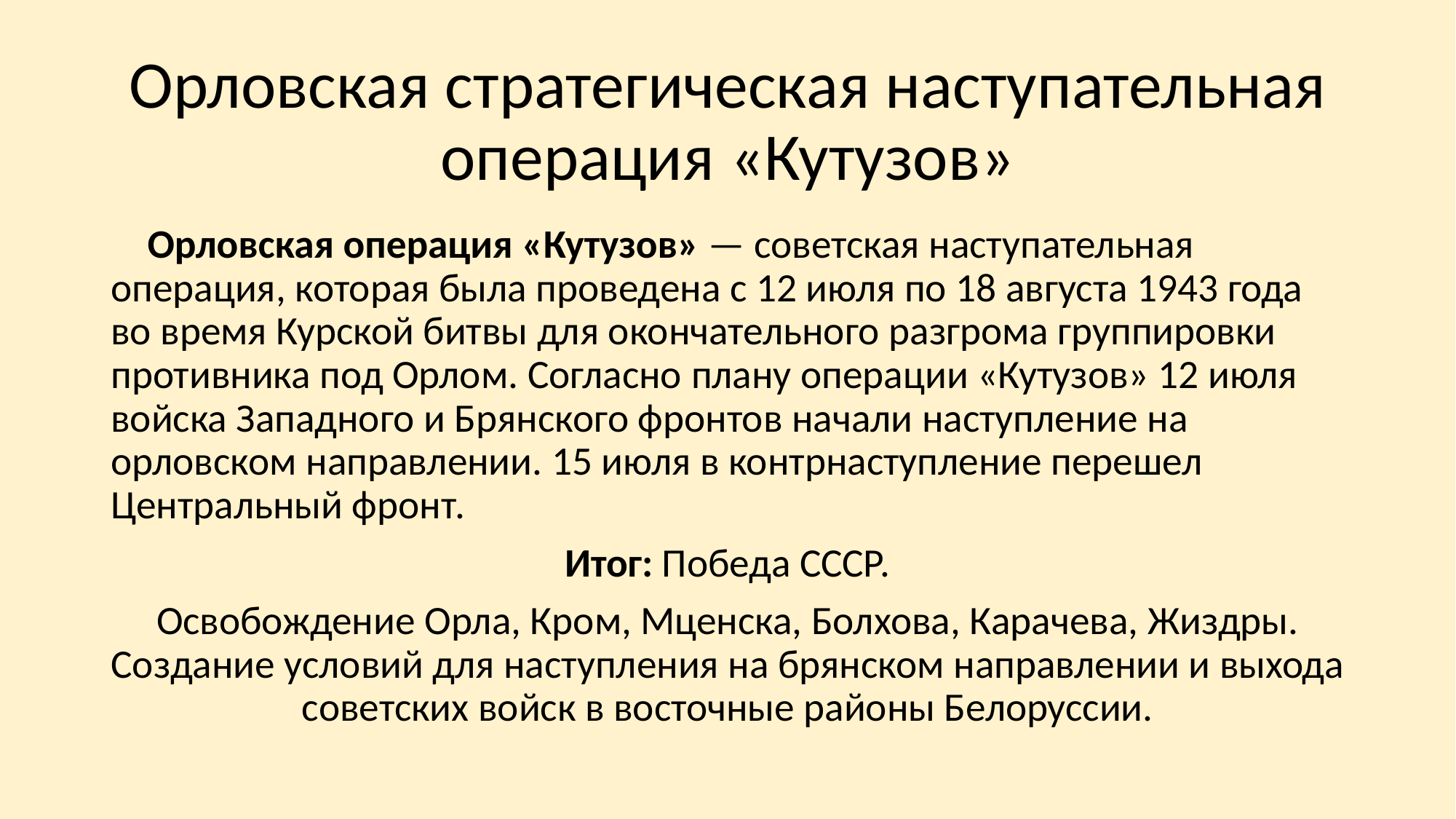

# Орловская стратегическая наступательная операция «Кутузов»
    Орловская операция «Кутузов» — советская наступательная операция, которая была проведена с 12 июля по 18 августа 1943 года во время Курской битвы для окончательного разгрома группировки противника под Орлом. Согласно плану операции «Кутузов» 12 июля войска Западного и Брянского фронтов начали наступление на орловском направлении. 15 июля в контрнаступление перешел Центральный фронт.
Итог: Победа СССР.
Освобождение Орла, Кром, Мценска, Болхова, Карачева, Жиздры. Создание условий для наступления на брянском направлении и выхода советских войск в восточные районы Белоруссии.